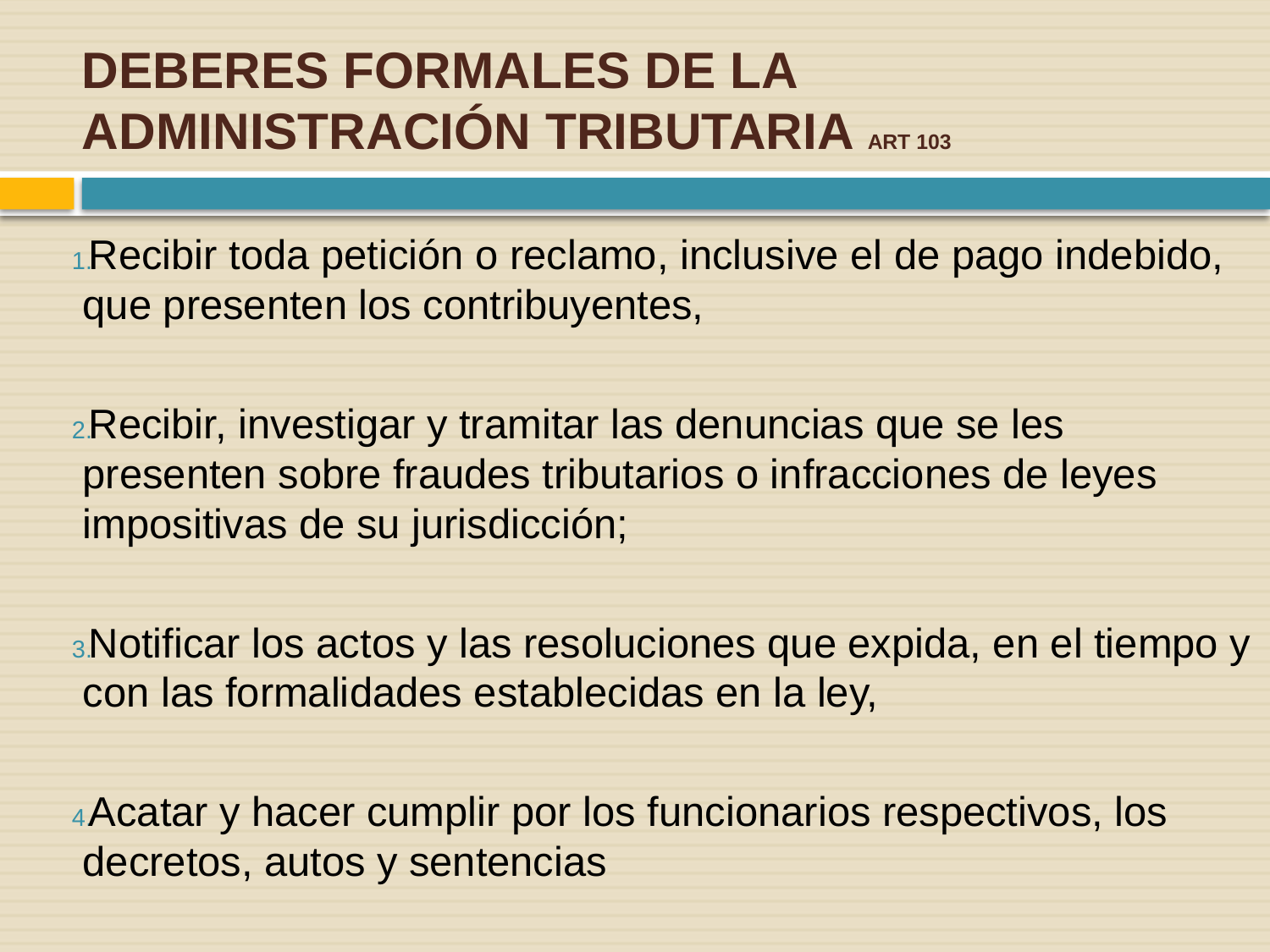

# DEBERES FORMALES DE LA ADMINISTRACIÓN TRIBUTARIA ART 103
Recibir toda petición o reclamo, inclusive el de pago indebido, que presenten los contribuyentes,

Recibir, investigar y tramitar las denuncias que se les presenten sobre fraudes tributarios o infracciones de leyes impositivas de su jurisdicción;

Notificar los actos y las resoluciones que expida, en el tiempo y con las formalidades establecidas en la ley,

Acatar y hacer cumplir por los funcionarios respectivos, los decretos, autos y sentencias